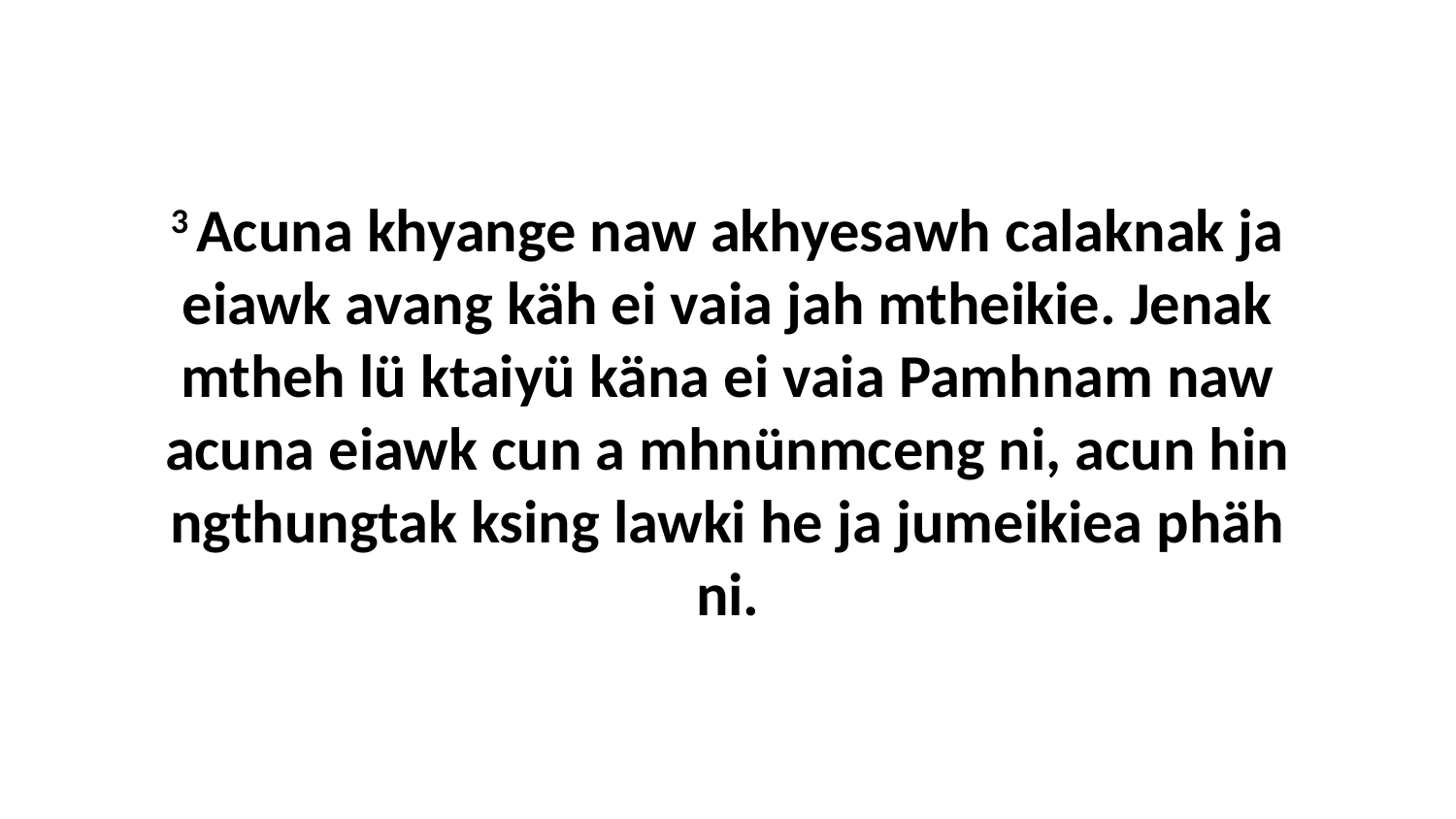

3 Acuna khyange naw akhyesawh calaknak ja eiawk avang käh ei vaia jah mtheikie. Jenak mtheh lü ktaiyü käna ei vaia Pamhnam naw acuna eiawk cun a mhnünmceng ni, acun hin ngthungtak ksing lawki he ja jumeikiea phäh ni.